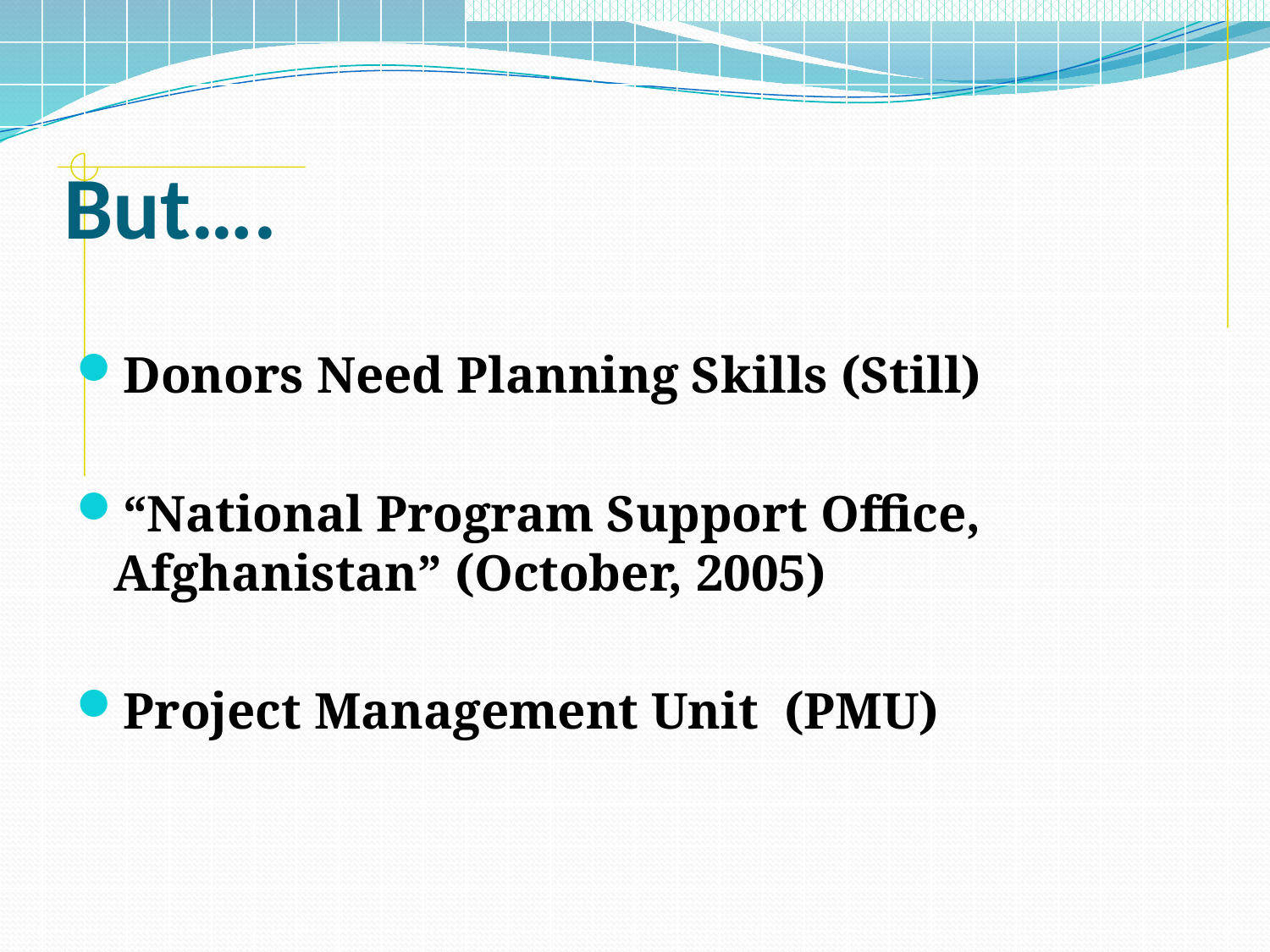

# But….

Donors Need Planning Skills (Still)

“National Program Support Office, Afghanistan” (October, 2005)

Project Management Unit  (PMU)